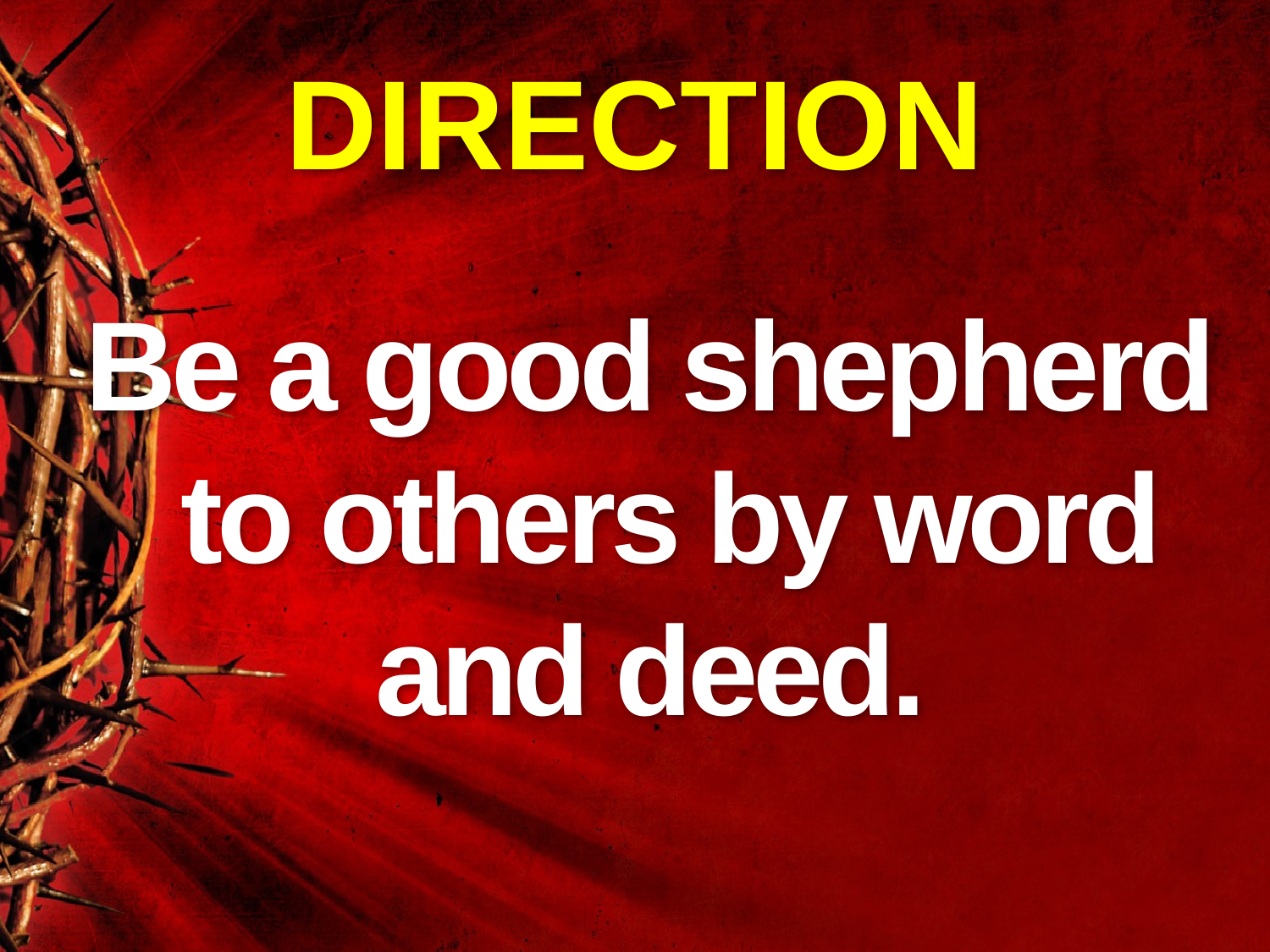

# DIRECTION
Be a good shepherd
 to others by word and deed.